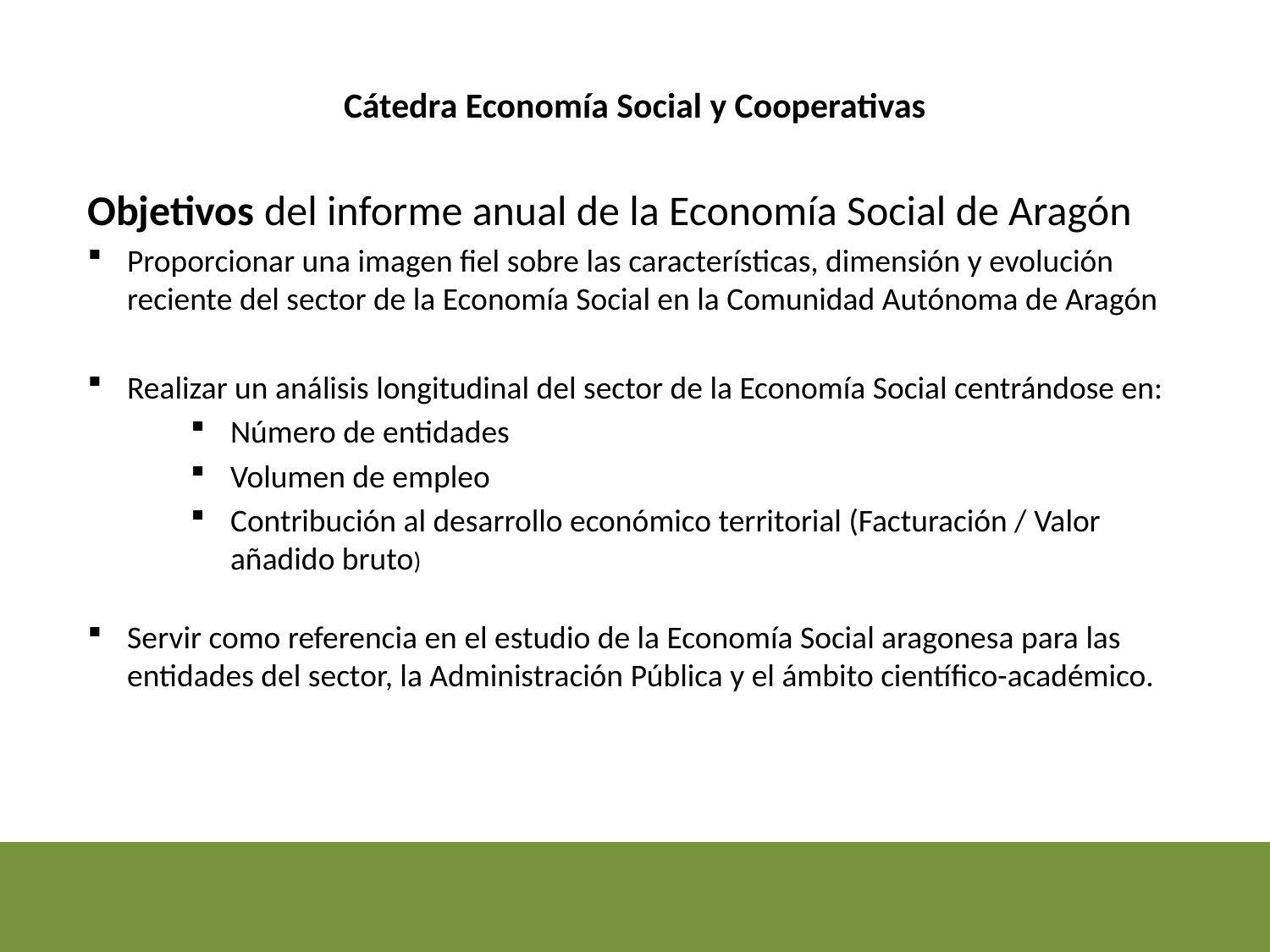

Cátedra Economía Social y Cooperativas

Objetivos del informe anual de la Economía Social de Aragón
Proporcionar una imagen fiel sobre las características, dimensión y evolución reciente del sector de la Economía Social en la Comunidad Autónoma de Aragón

Realizar un análisis longitudinal del sector de la Economía Social centrándose en:
Número de entidades
Volumen de empleo
Contribución al desarrollo económico territorial (Facturación / Valor añadido bruto)

Servir como referencia en el estudio de la Economía Social aragonesa para las entidades del sector, la Administración Pública y el ámbito científico-académico.